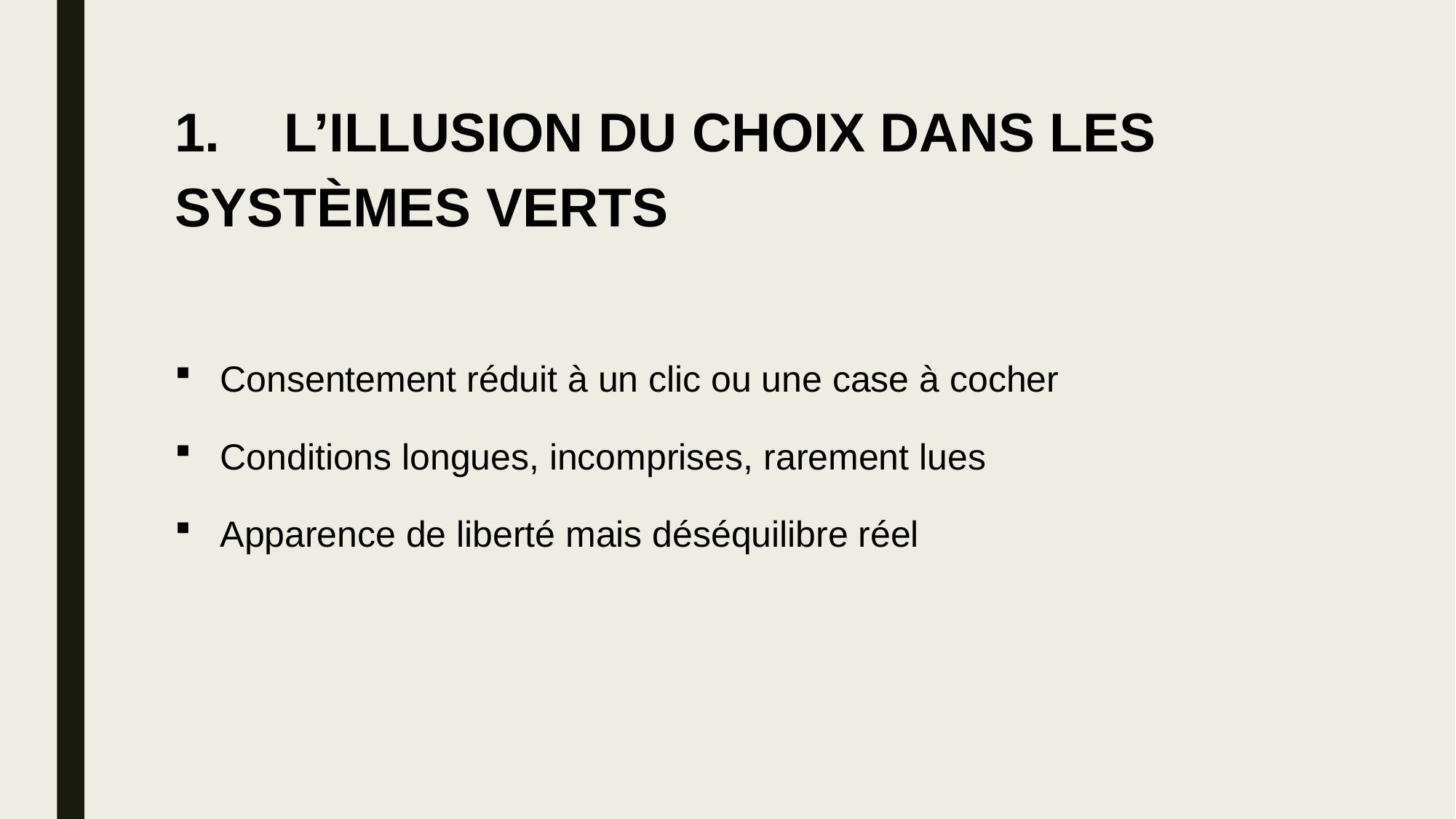

# 1.	L’ILLUSION DU CHOIX DANS LES SYSTÈMES VERTS

Consentement réduit à un clic ou une case à cocher
Conditions longues, incomprises, rarement lues
Apparence de liberté mais déséquilibre réel